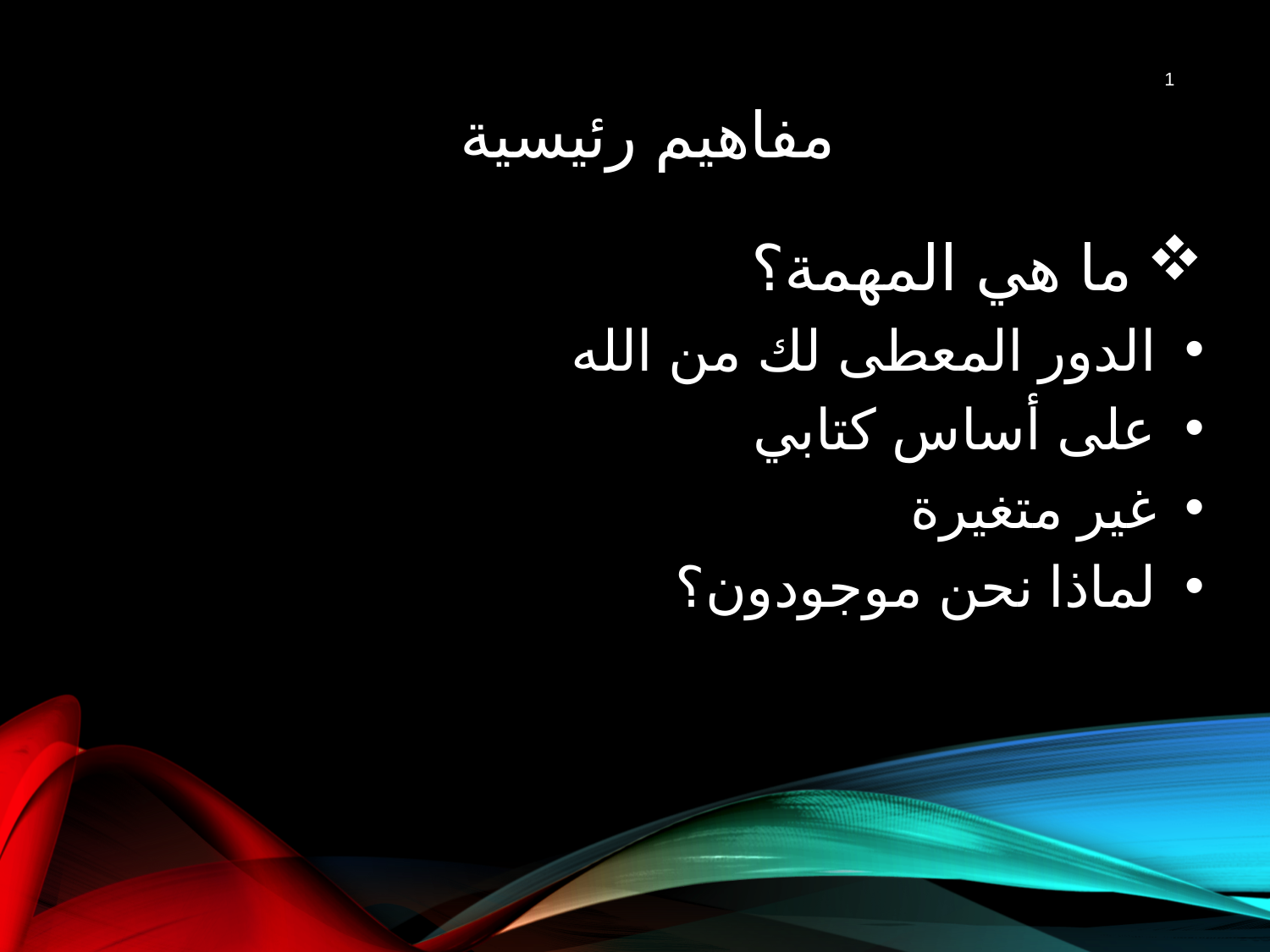

مفاهيم رئيسية
1
ما هي المهمة؟
الدور المعطى لك من الله
على أساس كتابي
غير متغيرة
لماذا نحن موجودون؟